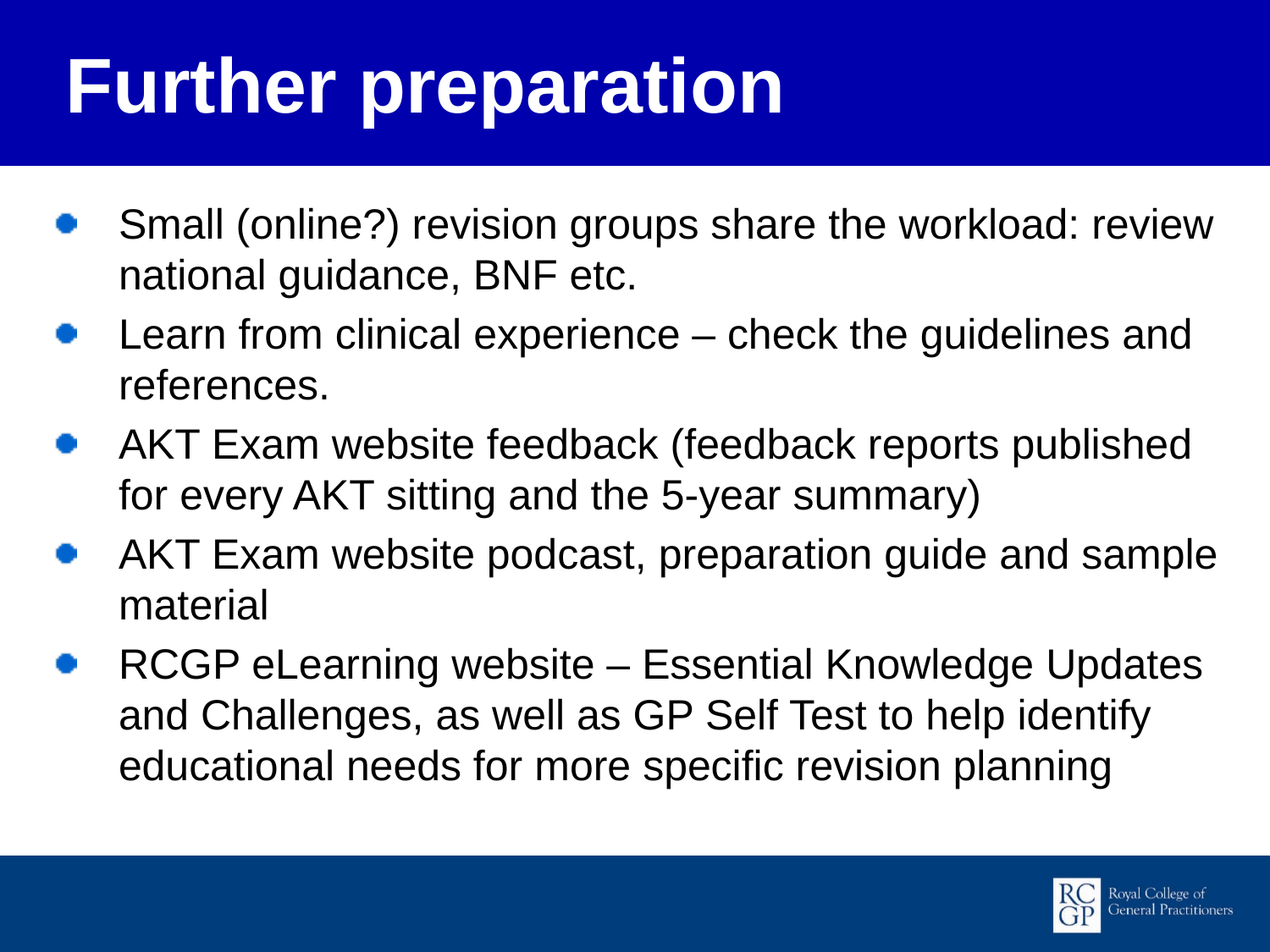

Further preparation
Small (online?) revision groups share the workload: review national guidance, BNF etc.
Learn from clinical experience – check the guidelines and references.
AKT Exam website feedback (feedback reports published for every AKT sitting and the 5-year summary)
AKT Exam website podcast, preparation guide and sample material
RCGP eLearning website – Essential Knowledge Updates and Challenges, as well as GP Self Test to help identify educational needs for more specific revision planning